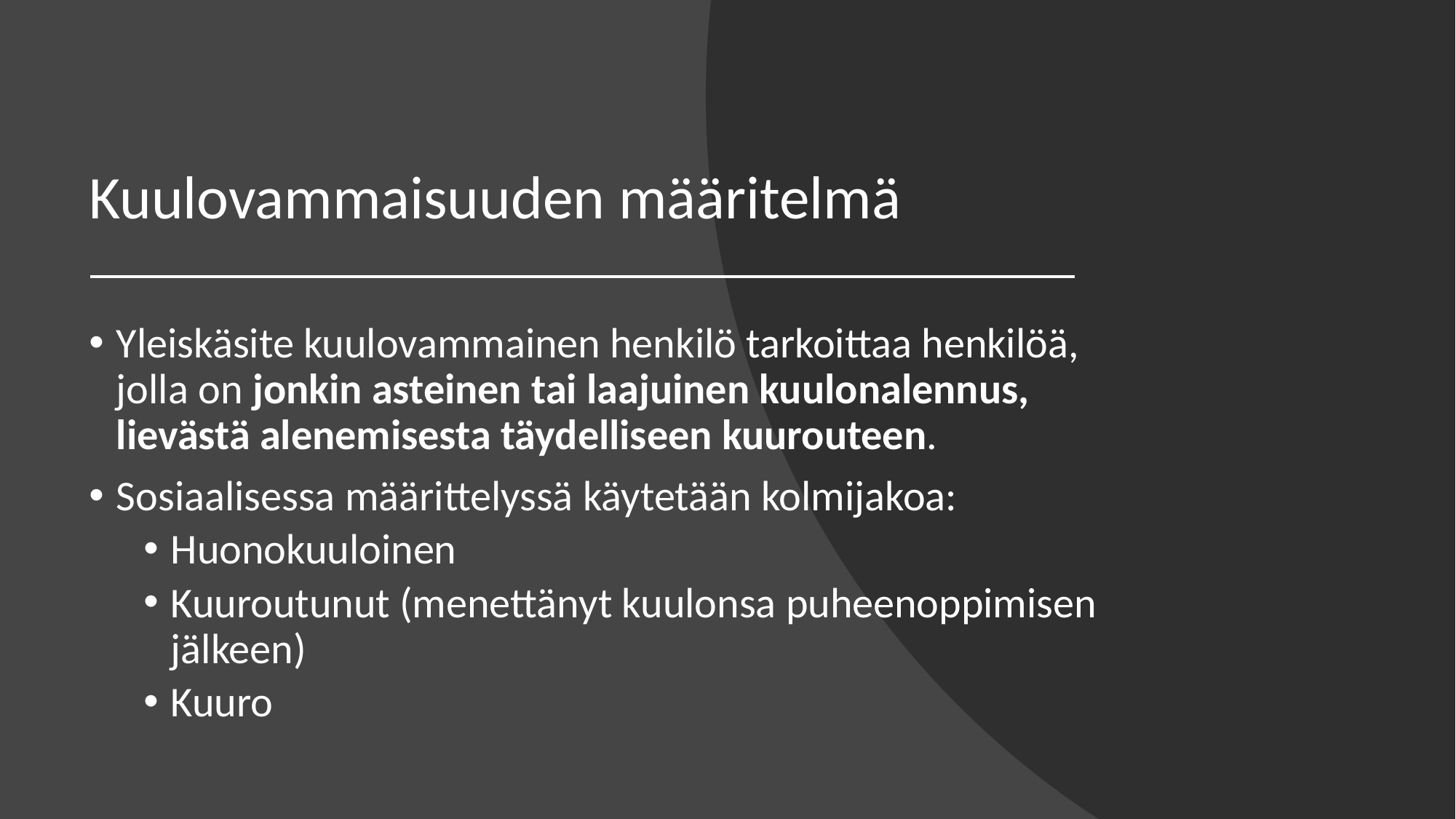

# Kuulovammaisuuden määritelmä
Yleiskäsite kuulovammainen henkilö tarkoittaa henkilöä, jolla on jonkin asteinen tai laajuinen kuulonalennus, lievästä alenemisesta täydelliseen kuurouteen.
Sosiaalisessa määrittelyssä käytetään kolmijakoa:
Huonokuuloinen
Kuuroutunut (menettänyt kuulonsa puheenoppimisen jälkeen)
Kuuro